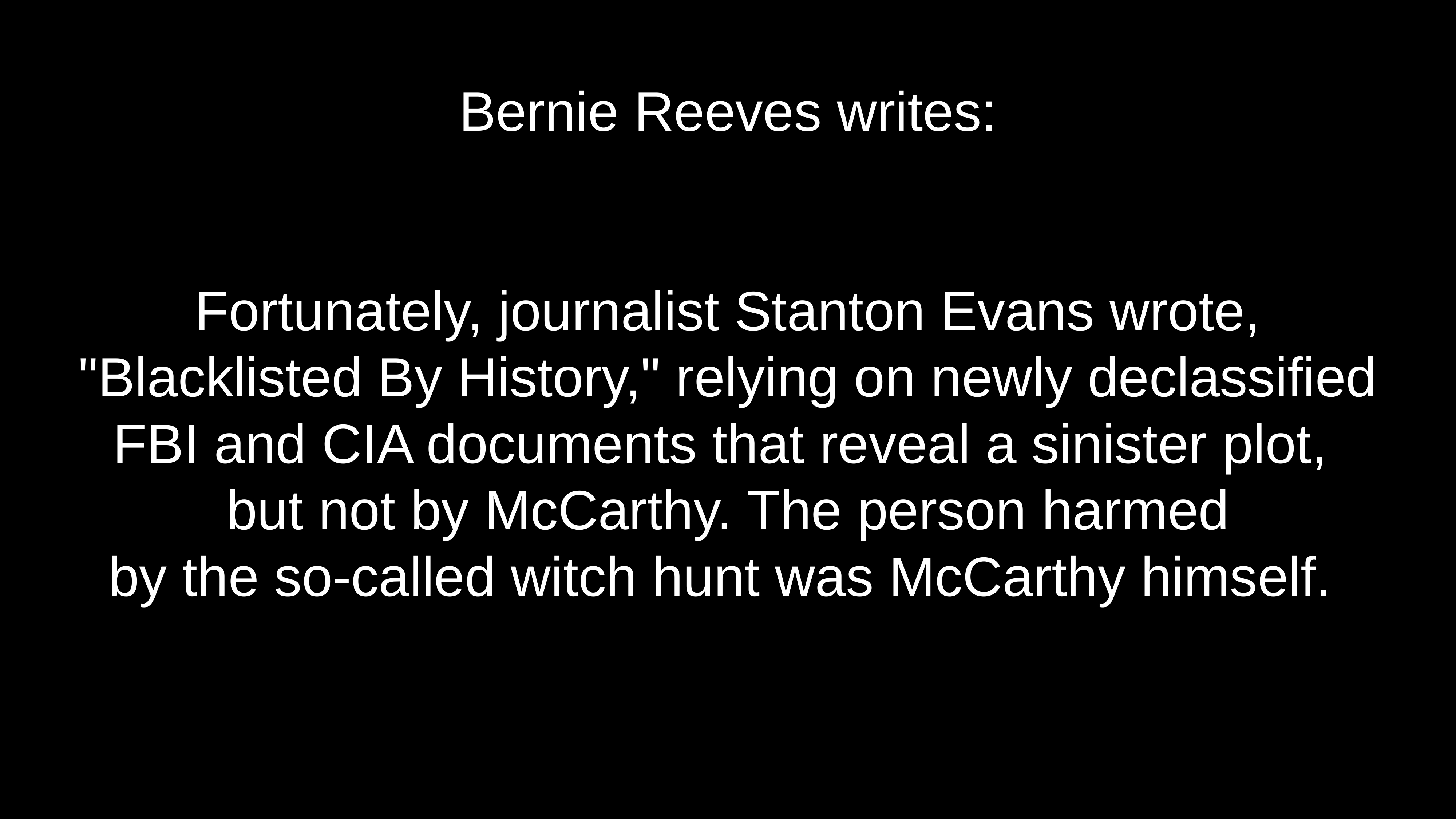

# Bernie Reeves writes:

Fortunately, journalist Stanton Evans wrote,
"Blacklisted By History," relying on newly declassified
FBI and CIA documents that reveal a sinister plot,
but not by McCarthy. The person harmed
by the so-called witch hunt was McCarthy himself.